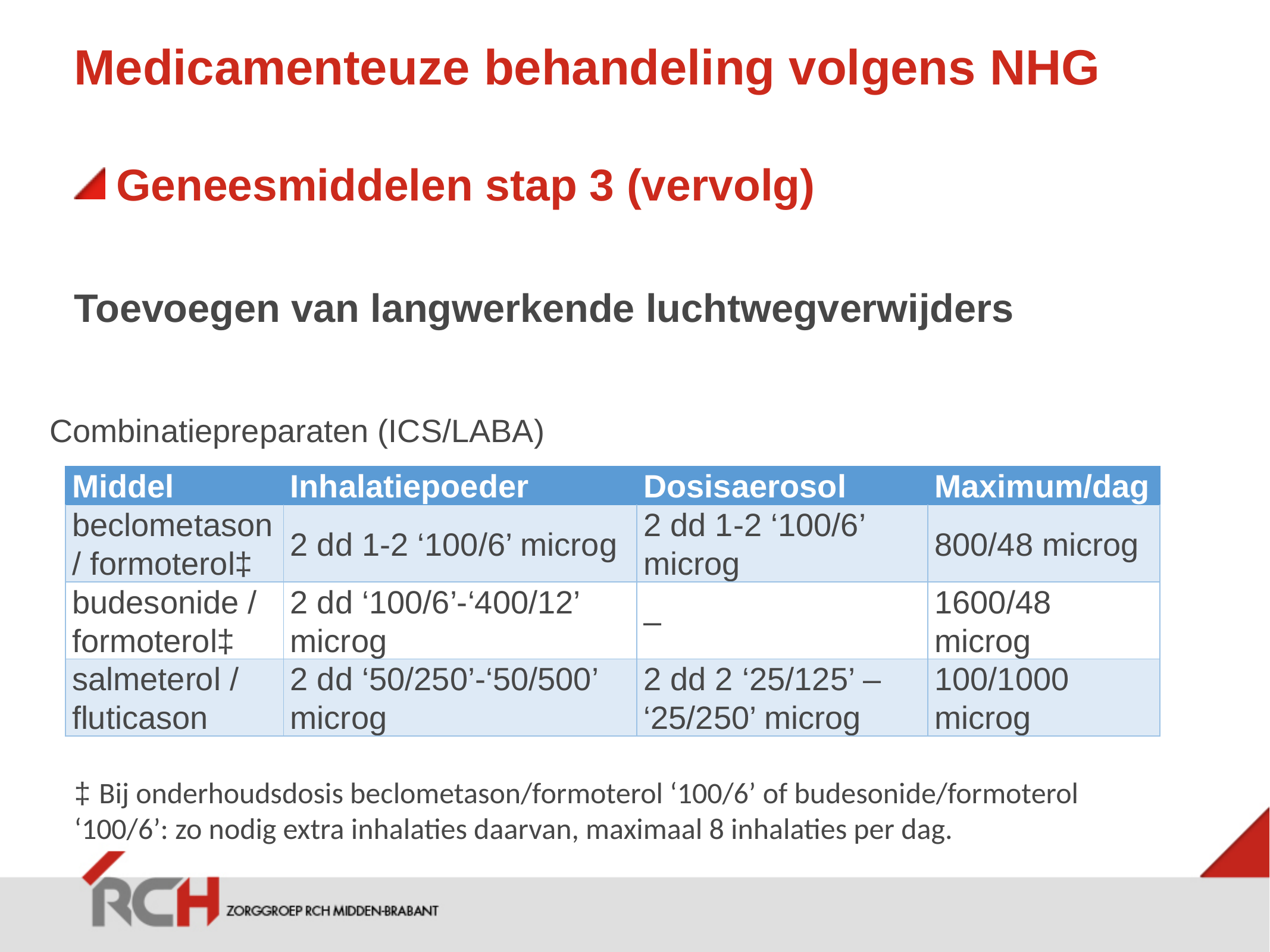

# Medicamenteuze behandeling volgens NHG
Geneesmiddelen stap 3 (vervolg)

Toevoegen van langwerkende luchtwegverwijders

	Combinatiepreparaten (ICS/LABA)
| Middel | Inhalatiepoeder | Dosisaerosol | Maximum/dag |
| --- | --- | --- | --- |
| beclometason / formoterol‡ | 2 dd 1-2 ‘100/6’ microg | 2 dd 1-2 ‘100/6’ microg | 800/48 microg |
| budesonide / formoterol‡ | 2 dd ‘100/6’-‘400/12’ microg | – | 1600/48 microg |
| salmeterol / fluticason | 2 dd ‘50/250’-‘50/500’ microg | 2 dd 2 ‘25/125’ – ‘25/250’ microg | 100/1000 microg |
‡ Bij onderhoudsdosis beclometason/formoterol ‘100/6’ of budesonide/formoterol ‘100/6’: zo nodig extra inhalaties daarvan, maximaal 8 inhalaties per dag.